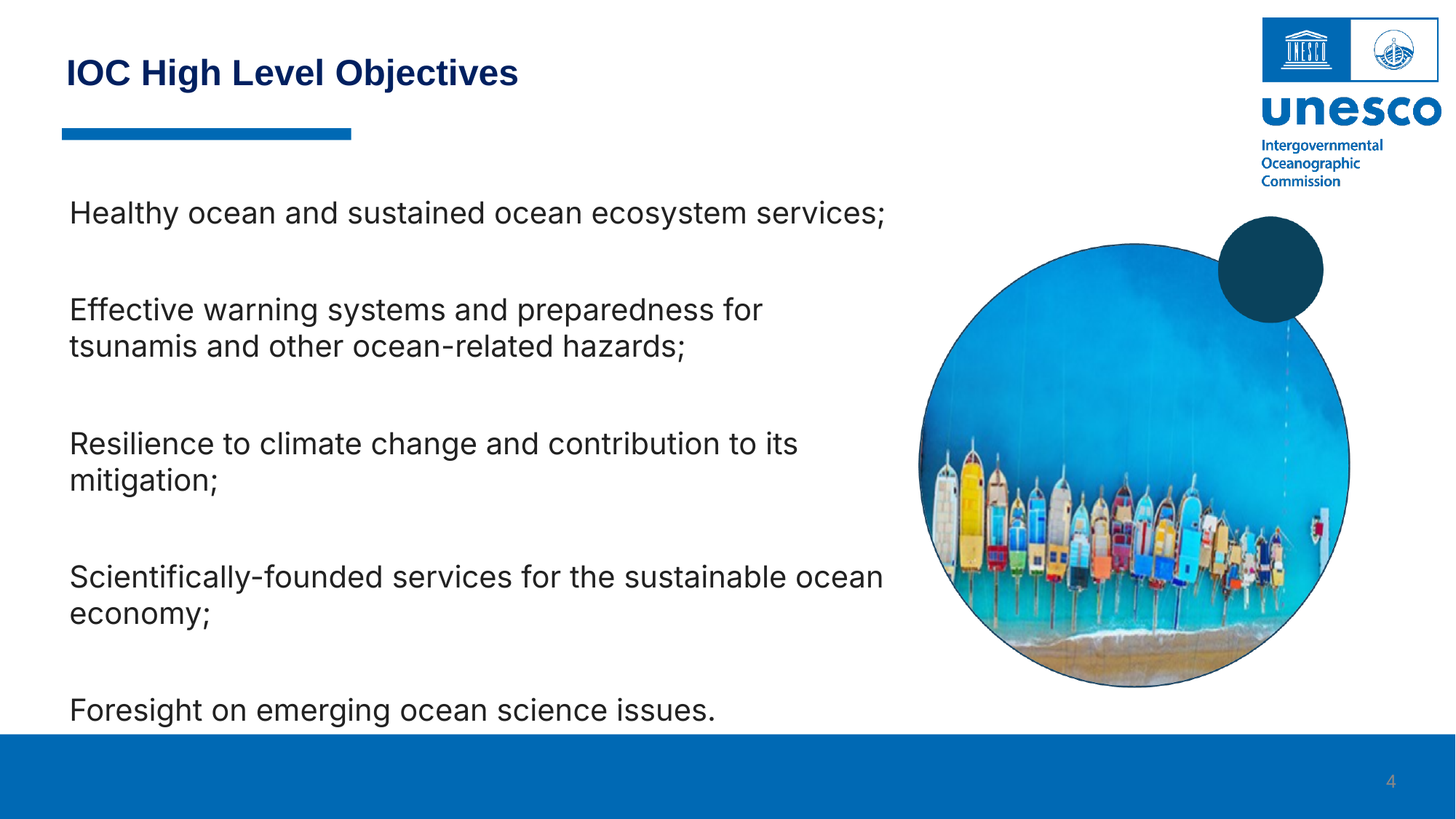

IOC High Level Objectives
Healthy ocean and sustained ocean ecosystem services;
Effective warning systems and preparedness for tsunamis and other ocean-related hazards;
Resilience to climate change and contribution to its mitigation;
Scientifically-founded services for the sustainable ocean economy;
Foresight on emerging ocean science issues.